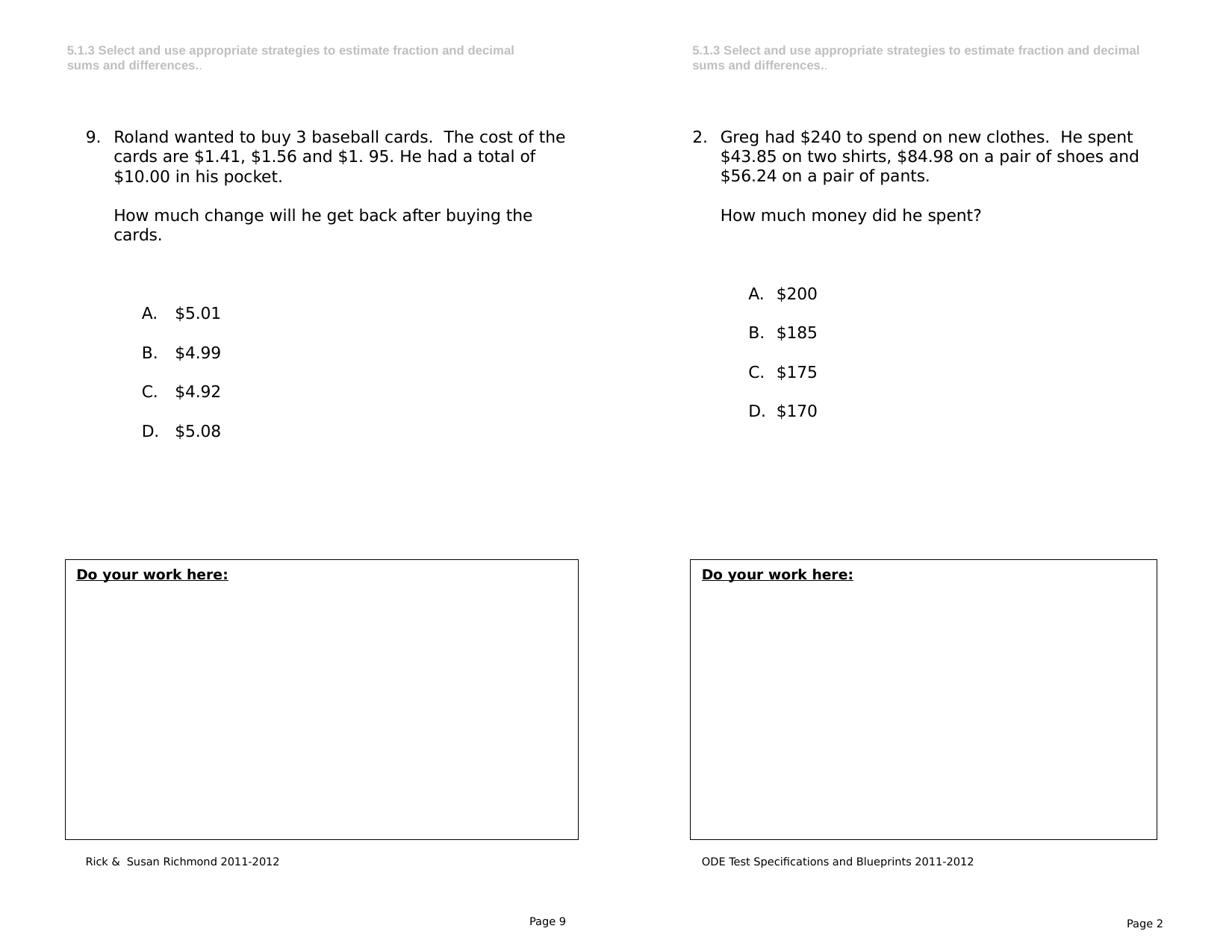

5.1.3 Select and use appropriate strategies to estimate fraction and decimal sums and differences..
5.1.3 Select and use appropriate strategies to estimate fraction and decimal sums and differences..
Greg had $240 to spend on new clothes.  He spent $43.85 on two shirts, $84.98 on a pair of shoes and $56.24 on a pair of pants.

	How much money did he spent?

$200

$185

$175

$170
Roland wanted to buy 3 baseball cards.  The cost of the cards are $1.41, $1.56 and $1. 95. He had a total of $10.00 in his pocket.

	How much change will he get back after buying the cards.

 $5.01

 $4.99

 $4.92

 $5.08
Do your work here:

Do your work here:

Rick &  Susan Richmond 2011-2012
ODE Test Specifications and Blueprints 2011-2012
Page 9
Page 2